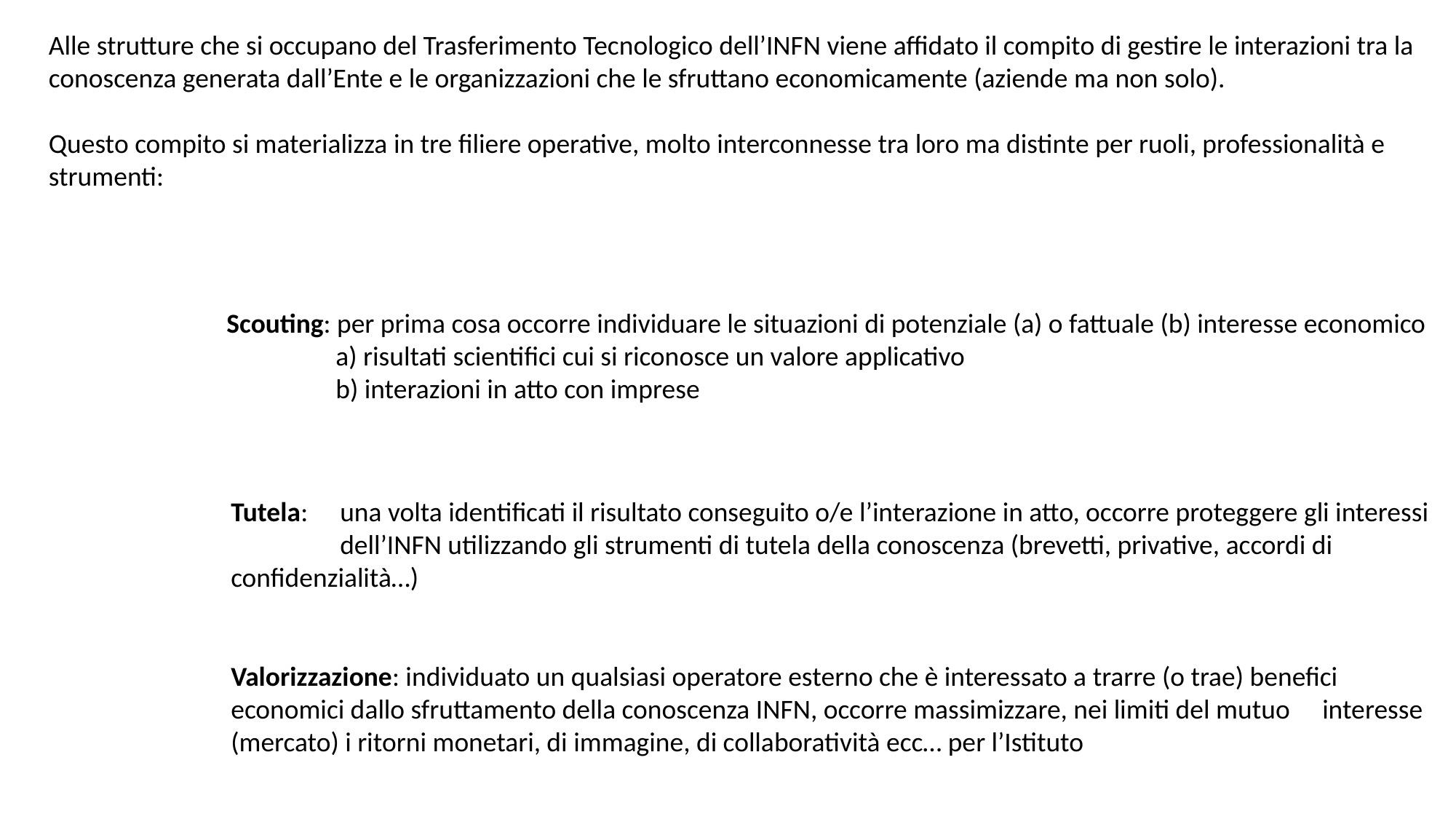

Alle strutture che si occupano del Trasferimento Tecnologico dell’INFN viene affidato il compito di gestire le interazioni tra la conoscenza generata dall’Ente e le organizzazioni che le sfruttano economicamente (aziende ma non solo).

Questo compito si materializza in tre filiere operative, molto interconnesse tra loro ma distinte per ruoli, professionalità e strumenti:

Scouting: per prima cosa occorre individuare le situazioni di potenziale (a) o fattuale (b) interesse economico
	a) risultati scientifici cui si riconosce un valore applicativo
	b) interazioni in atto con imprese
Tutela: 	una volta identificati il risultato conseguito o/e l’interazione in atto, occorre proteggere gli interessi 	dell’INFN utilizzando gli strumenti di tutela della conoscenza (brevetti, privative, accordi di 	confidenzialità…)
Valorizzazione: individuato un qualsiasi operatore esterno che è interessato a trarre (o trae) benefici 	economici dallo sfruttamento della conoscenza INFN, occorre massimizzare, nei limiti del mutuo 	interesse (mercato) i ritorni monetari, di immagine, di collaboratività ecc… per l’Istituto